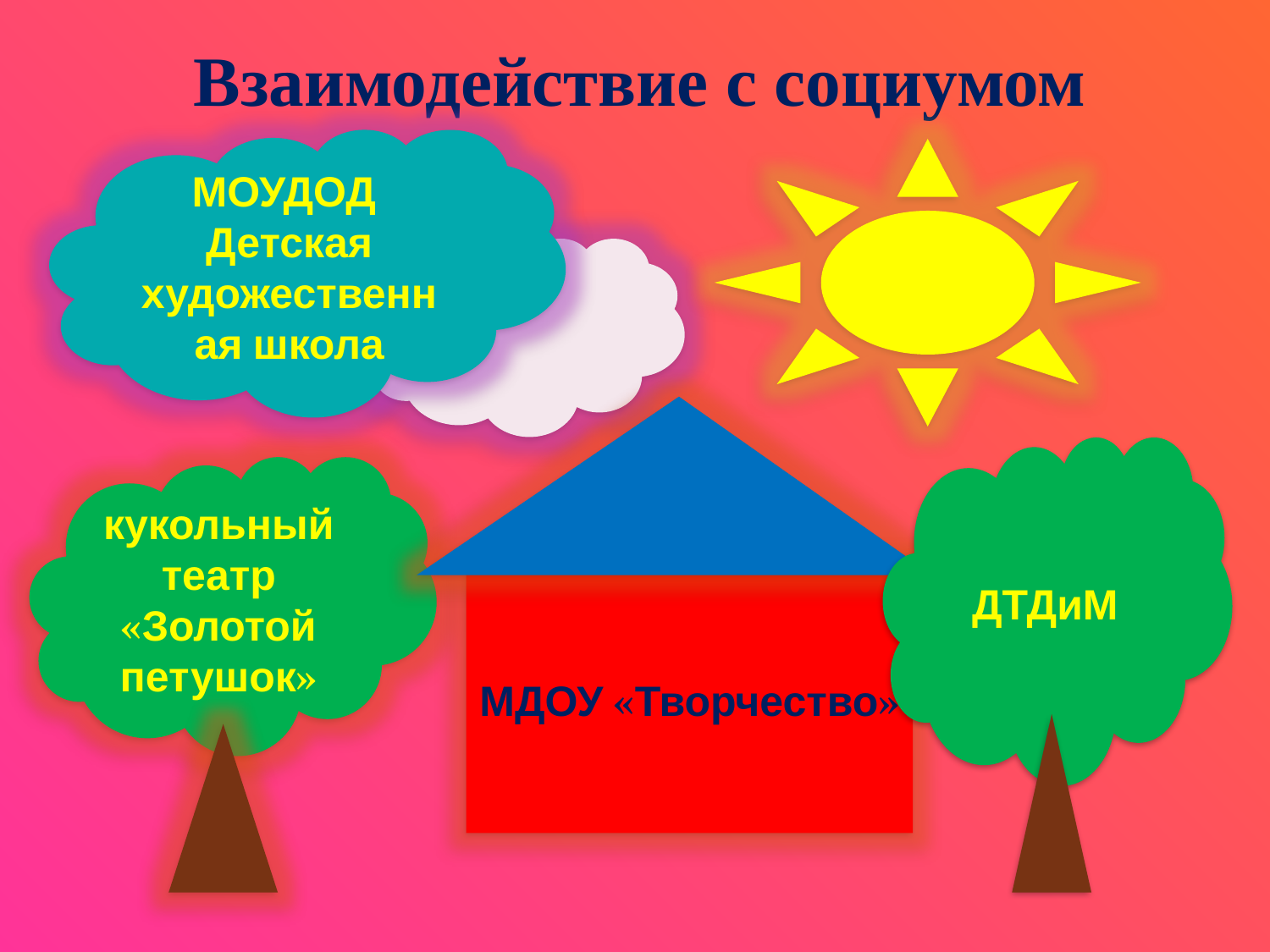

Взаимодействие с социумом
МОУДОД
Детская художественная школа

ДТДиМ
кукольный театр «Золотой петушок»
МДОУ «Творчество»